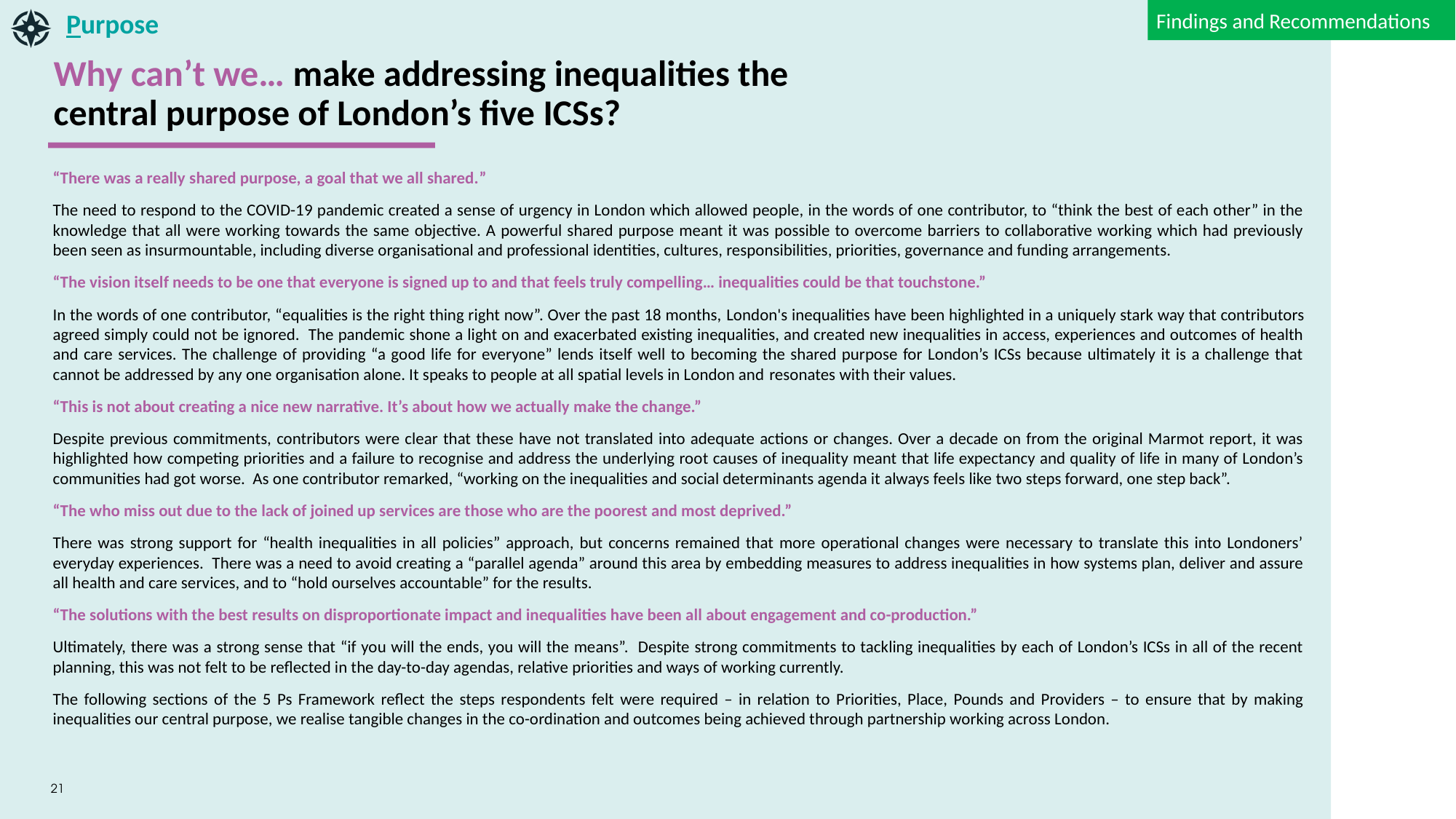

Findings and Recommendations
Purpose

Why can’t we… make addressing inequalities the central purpose of London’s five ICSs?
“There was a really shared purpose, a goal that we all shared.”
The need to respond to the COVID-19 pandemic created a sense of urgency in London which allowed people, in the words of one contributor, to “think the best of each other” in the knowledge that all were working towards the same objective. A powerful shared purpose meant it was possible to overcome barriers to collaborative working which had previously been seen as insurmountable, including diverse organisational and professional identities, cultures, responsibilities, priorities, governance and funding arrangements.
“The vision itself needs to be one that everyone is signed up to and that feels truly compelling… inequalities could be that touchstone.”
In the words of one contributor, “equalities is the right thing right now”. Over the past 18 months, London's inequalities have been highlighted in a uniquely stark way that contributors agreed simply could not be ignored.  The pandemic shone a light on and exacerbated existing inequalities, and created new inequalities in access, experiences and outcomes of health and care services. The challenge of providing “a good life for everyone” lends itself well to becoming the shared purpose for London’s ICSs because ultimately it is a challenge that cannot be addressed by any one organisation alone. It speaks to people at all spatial levels in London and resonates with their values.
“This is not about creating a nice new narrative. It’s about how we actually make the change.”
Despite previous commitments, contributors were clear that these have not translated into adequate actions or changes. Over a decade on from the original Marmot report, it was highlighted how competing priorities and a failure to recognise and address the underlying root causes of inequality meant that life expectancy and quality of life in many of London’s communities had got worse.  As one contributor remarked, “working on the inequalities and social determinants agenda it always feels like two steps forward, one step back”.
“The who miss out due to the lack of joined up services are those who are the poorest and most deprived.”
There was strong support for “health inequalities in all policies” approach, but concerns remained that more operational changes were necessary to translate this into Londoners’ everyday experiences.  There was a need to avoid creating a “parallel agenda” around this area by embedding measures to address inequalities in how systems plan, deliver and assure all health and care services, and to “hold ourselves accountable” for the results.
“The solutions with the best results on disproportionate impact and inequalities have been all about engagement and co-production.”
Ultimately, there was a strong sense that “if you will the ends, you will the means”.  Despite strong commitments to tackling inequalities by each of London’s ICSs in all of the recent planning, this was not felt to be reflected in the day-to-day agendas, relative priorities and ways of working currently.
The following sections of the 5 Ps Framework reflect the steps respondents felt were required – in relation to Priorities, Place, Pounds and Providers – to ensure that by making inequalities our central purpose, we realise tangible changes in the co-ordination and outcomes being achieved through partnership working across London.